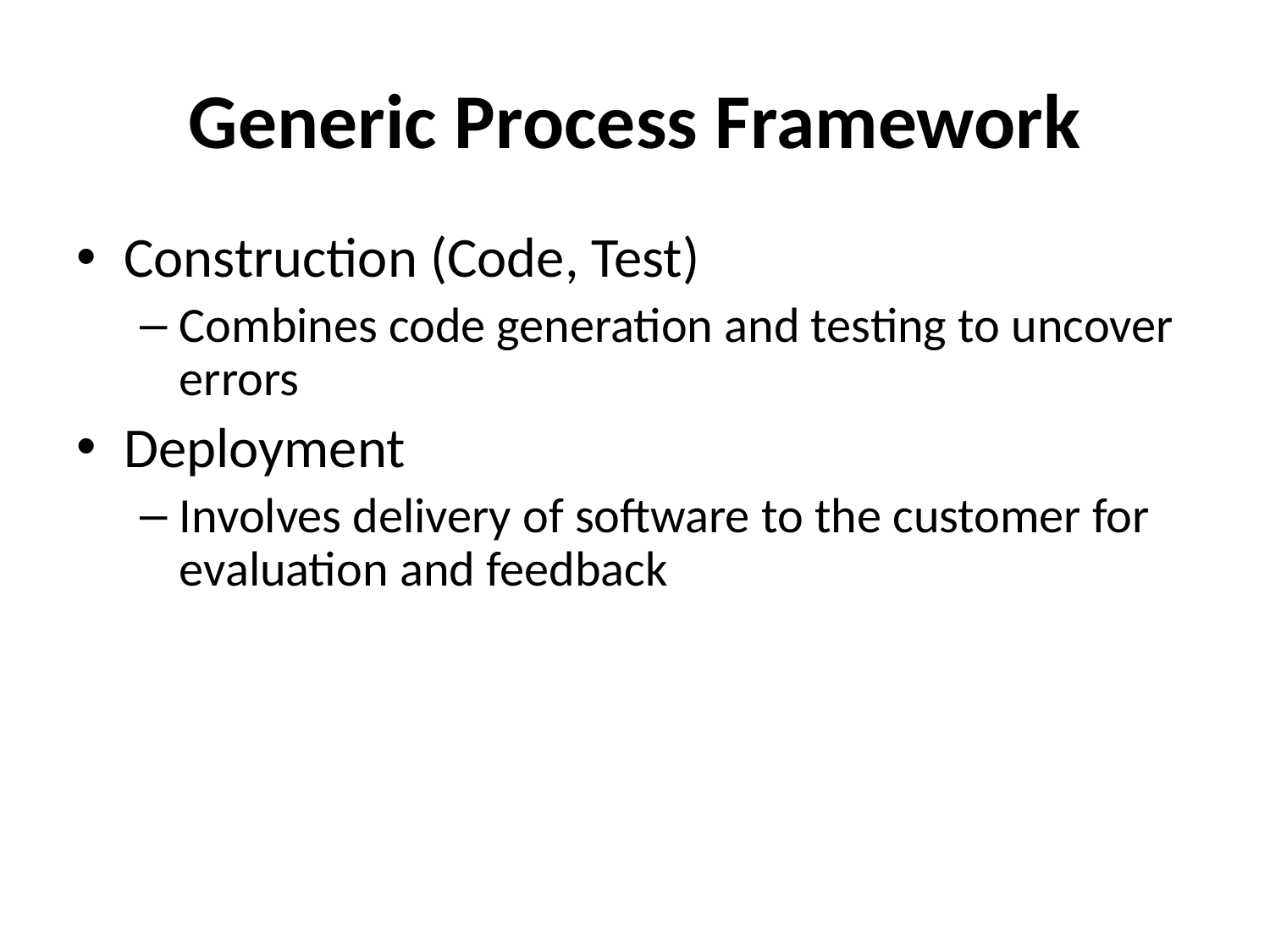

# Generic Process Framework
Construction (Code, Test)
Combines code generation and testing to uncover errors
Deployment
Involves delivery of software to the customer for evaluation and feedback